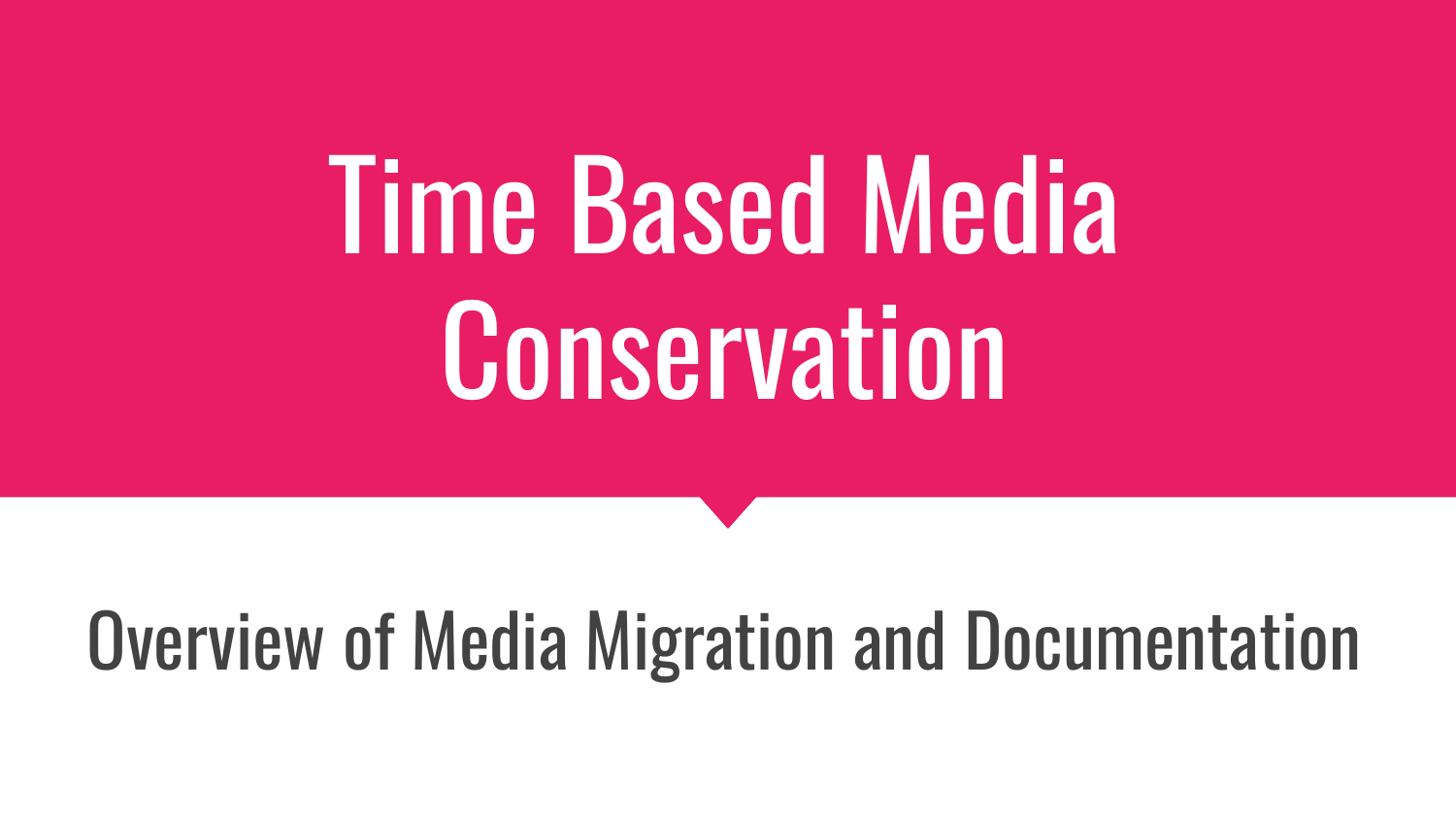

# Time Based Media Conservation
Overview of Media Migration and Documentation